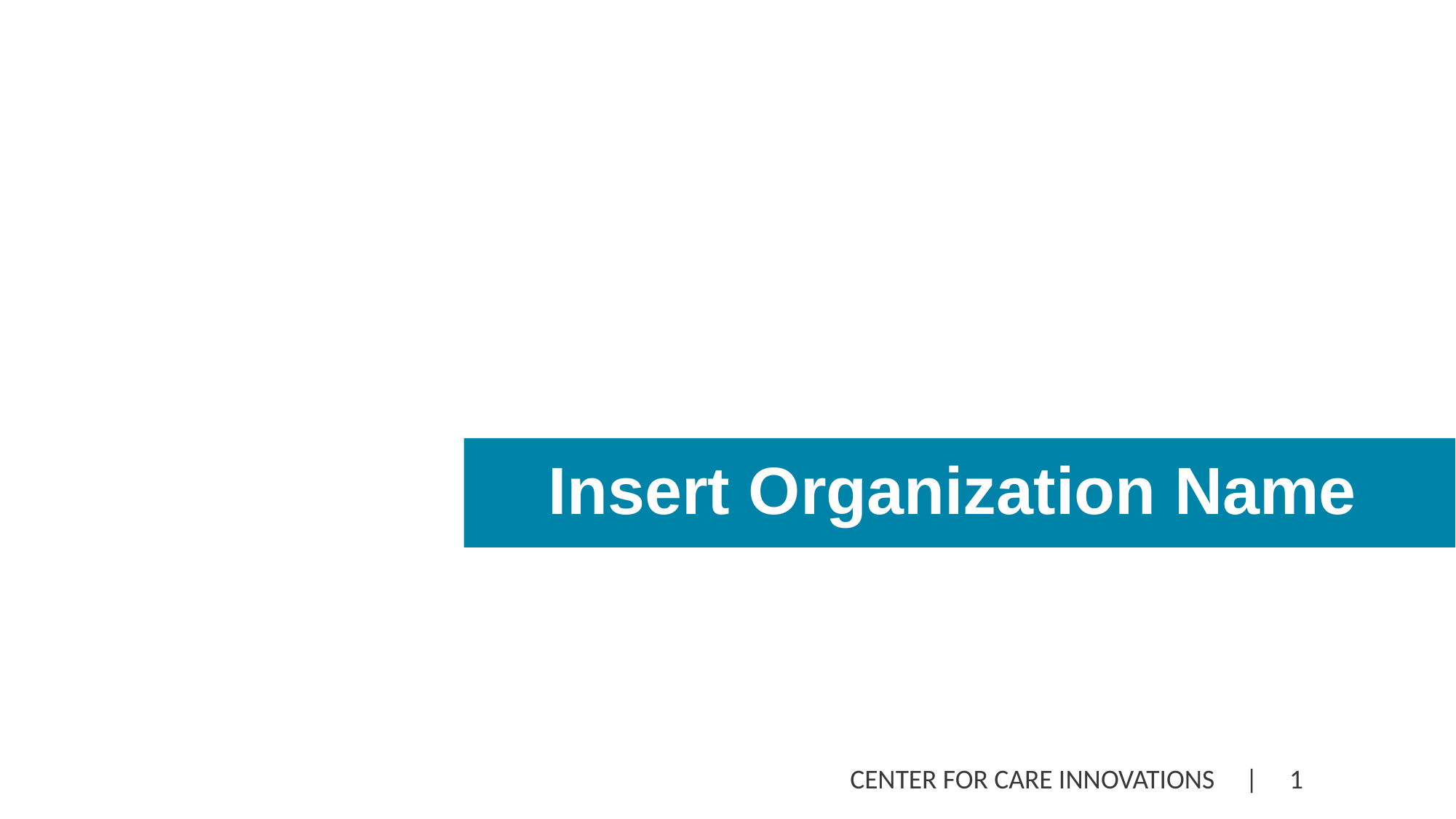

# Insert Organization Name
CENTER FOR CARE INNOVATIONS     |     1